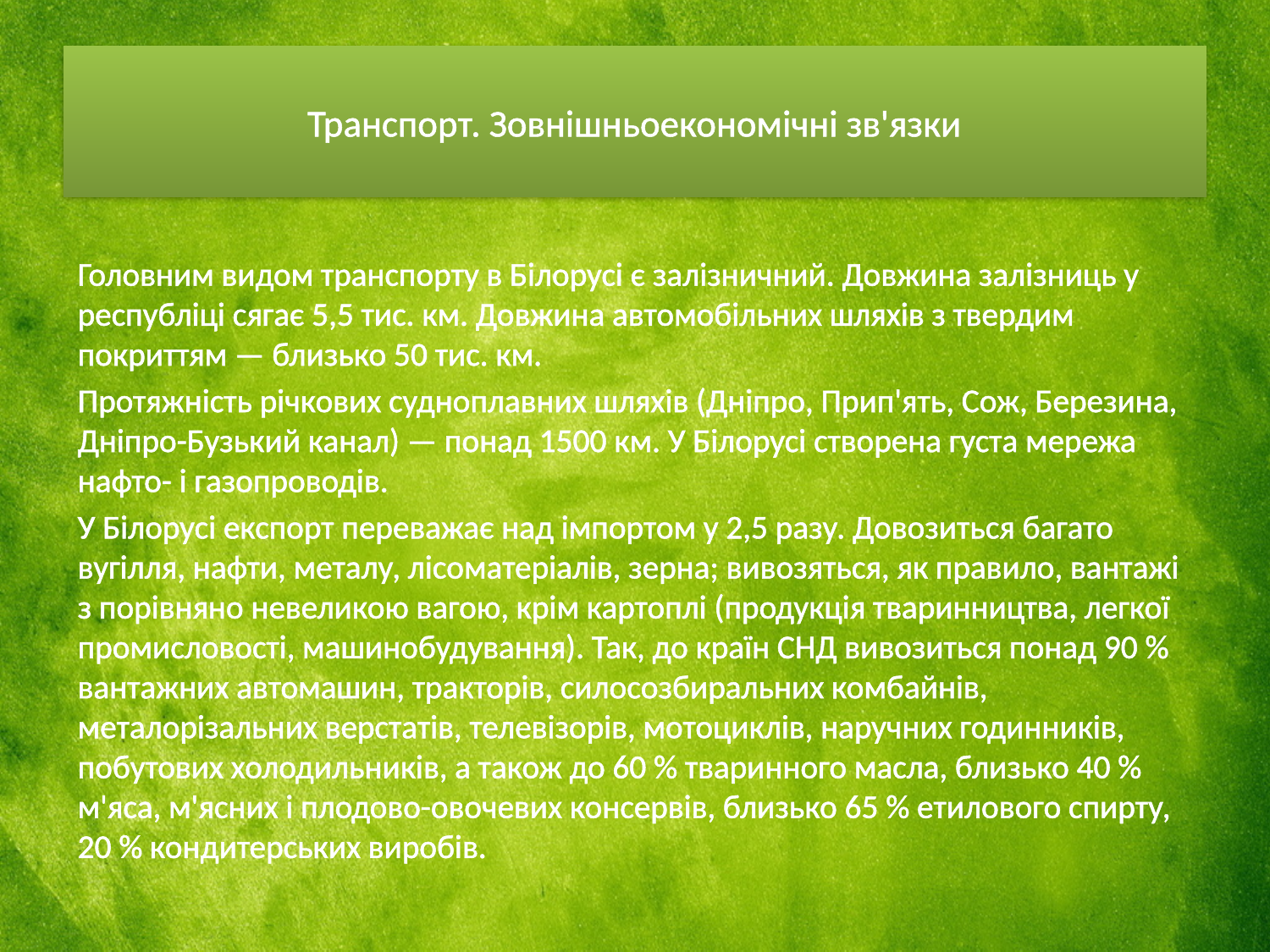

# Транспорт. Зовнішньоекономічні зв'язки
Головним видом транспорту в Білорусі є залізничний. Довжина залізниць у республіці сягає 5,5 тис. км. Довжина автомобільних шляхів з твердим покриттям — близько 50 тис. км.
Протяжність річкових судноплавних шляхів (Дніпро, Прип'ять, Сож, Березина, Дніпро-Бузький канал) — понад 1500 км. У Білорусі створена густа мережа нафто- і газопроводів.
У Білорусі експорт переважає над імпортом у 2,5 разу. Довозиться багато вугілля, нафти, металу, лісоматеріалів, зерна; вивозяться, як правило, вантажі з порівняно невеликою вагою, крім картоплі (продукція тваринництва, легкої промисловості, машинобудування). Так, до країн СНД вивозиться понад 90 % вантажних автомашин, тракторів, силосозбиральних комбайнів, металорізальних верстатів, телевізорів, мотоциклів, наручних годинників, побутових холодильників, а також до 60 % тваринного масла, близько 40 % м'яса, м'ясних і плодово-овочевих консервів, близько 65 % етилового спирту, 20 % кондитерських виробів.